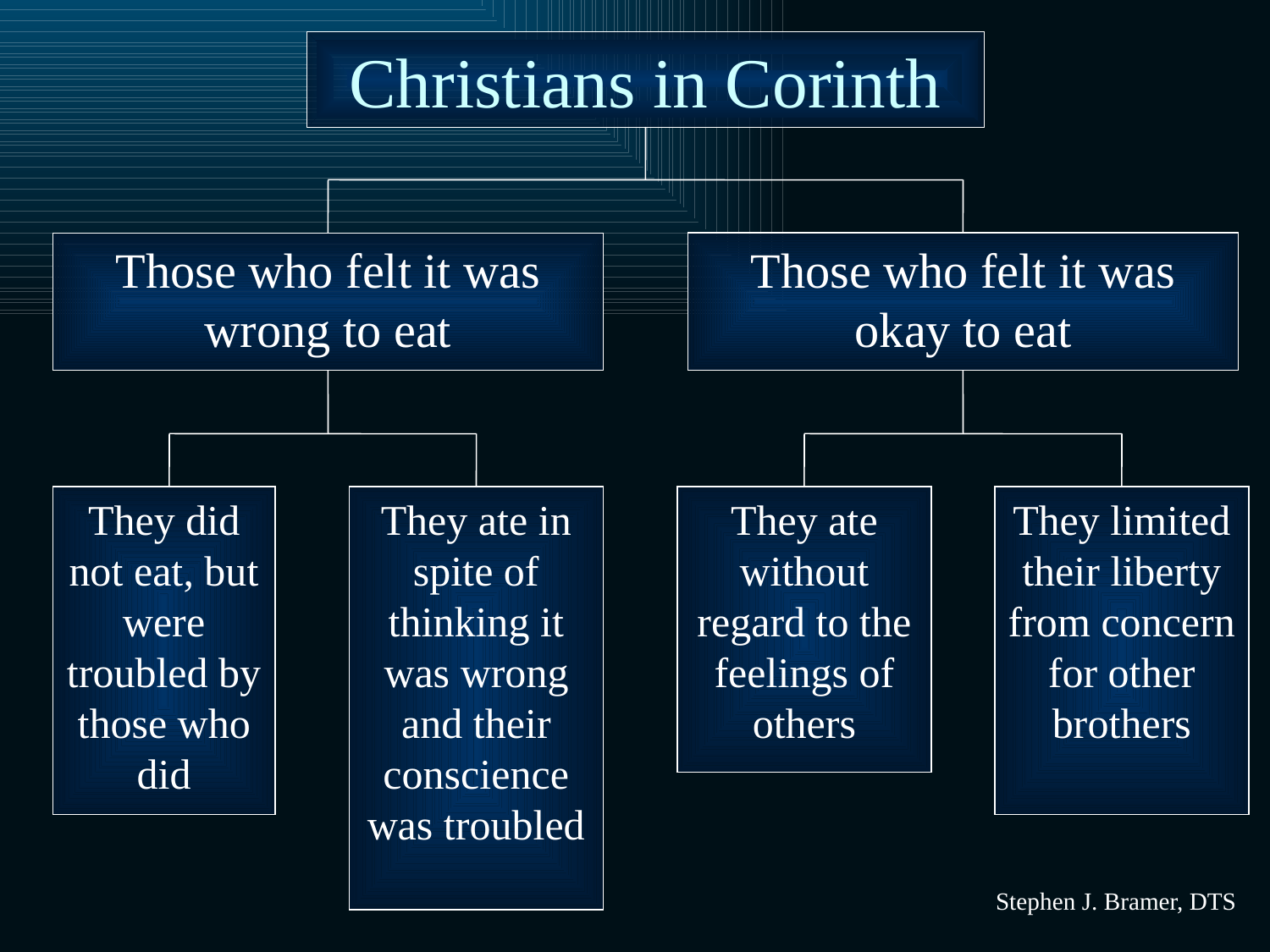

# Christians in Corinth

Those who felt it was wrong to eat
Those who felt it was okay to eat

They did not eat, but were troubled by those who did
They ate in spite of thinking it was wrong and their conscience was troubled
They ate without regard to the feelings of others
They limited their liberty from concern for other brothers
Stephen J. Bramer, DTS